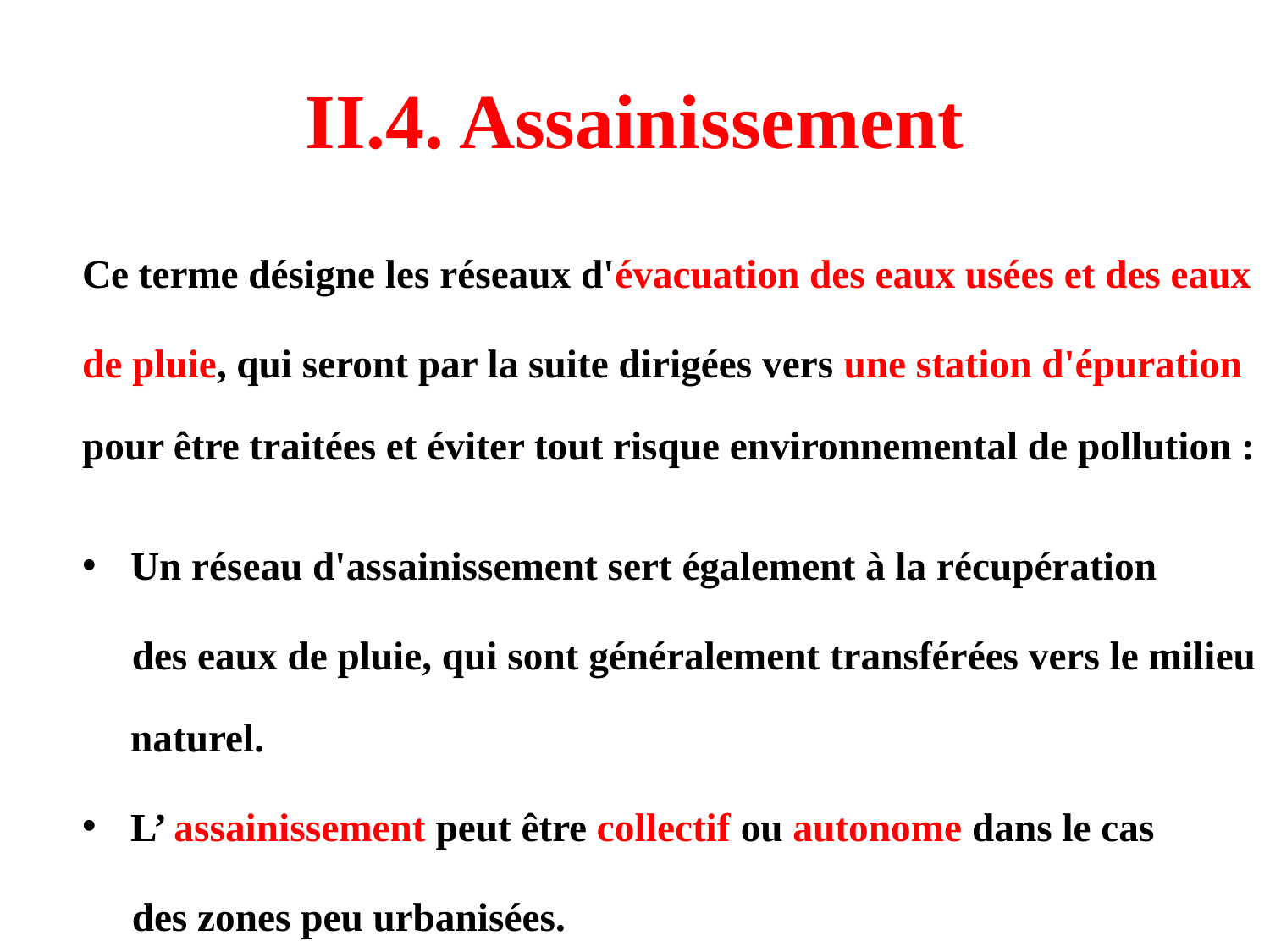

# II.4. Assainissement
Ce terme désigne les réseaux d'évacuation des eaux usées et des eaux
de pluie, qui seront par la suite dirigées vers une station d'épuration pour être traitées et éviter tout risque environnemental de pollution :

Un réseau d'assainissement sert également à la récupération
     des eaux de pluie, qui sont généralement transférées vers le milieu naturel.
L’ assainissement peut être collectif ou autonome dans le cas
     des zones peu urbanisées.